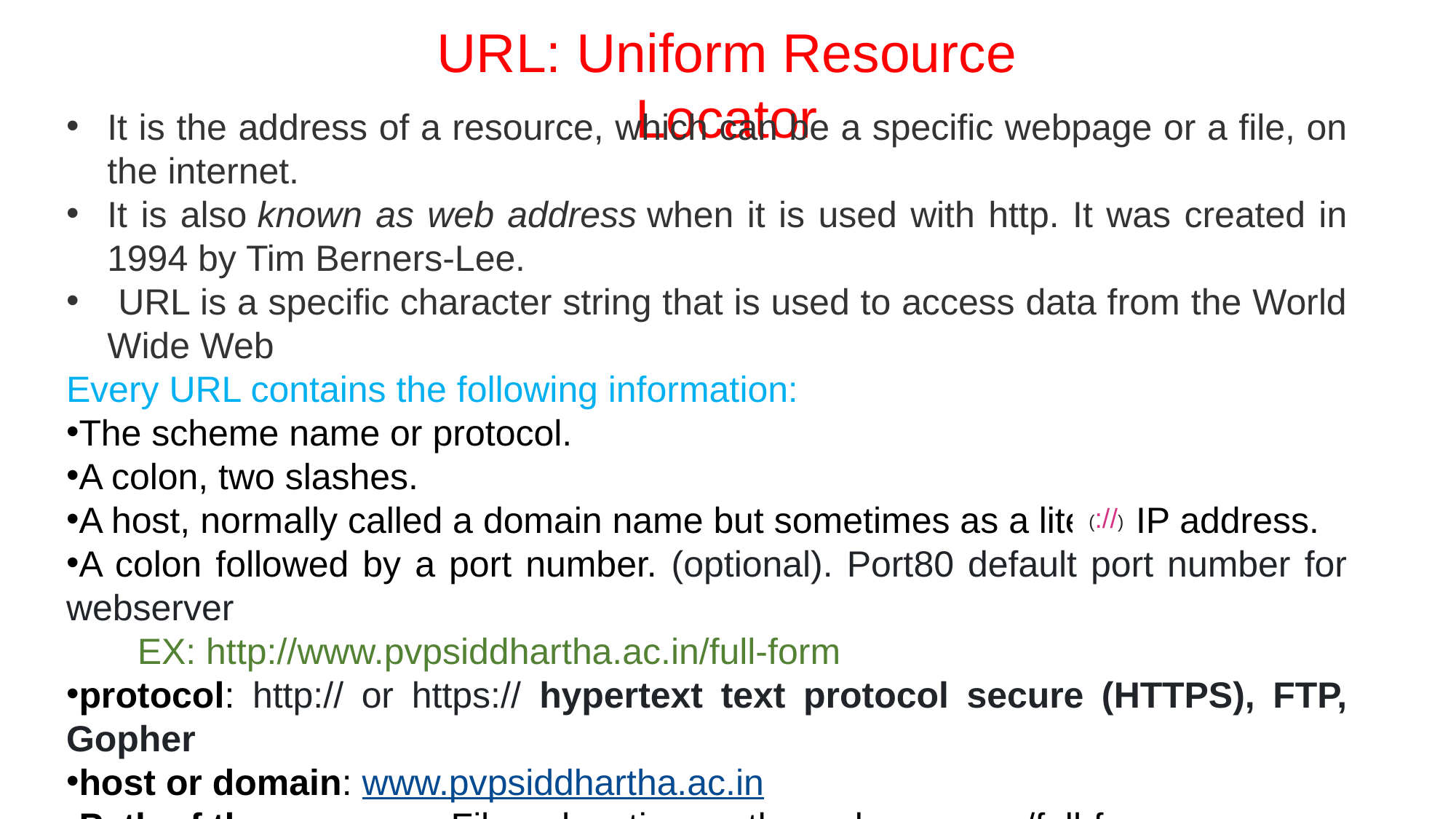

URL: Uniform Resource Locator
It is the address of a resource, which can be a specific webpage or a file, on the internet.
It is also known as web address when it is used with http. It was created in 1994 by Tim Berners-Lee.
 URL is a specific character string that is used to access data from the World Wide Web
Every URL contains the following information:
The scheme name or protocol.
A colon, two slashes.
A host, normally called a domain name but sometimes as a literal IP address.
A colon followed by a port number. (optional). Port80 default port number for webserver
       EX: http://www.pvpsiddhartha.ac.in/full-form
protocol: http:// or https:// hypertext text protocol secure (HTTPS), FTP, Gopher
host or domain: www.pvpsiddhartha.ac.in
Path of the resource: File or location on the webserver.    /full-form

 (://)